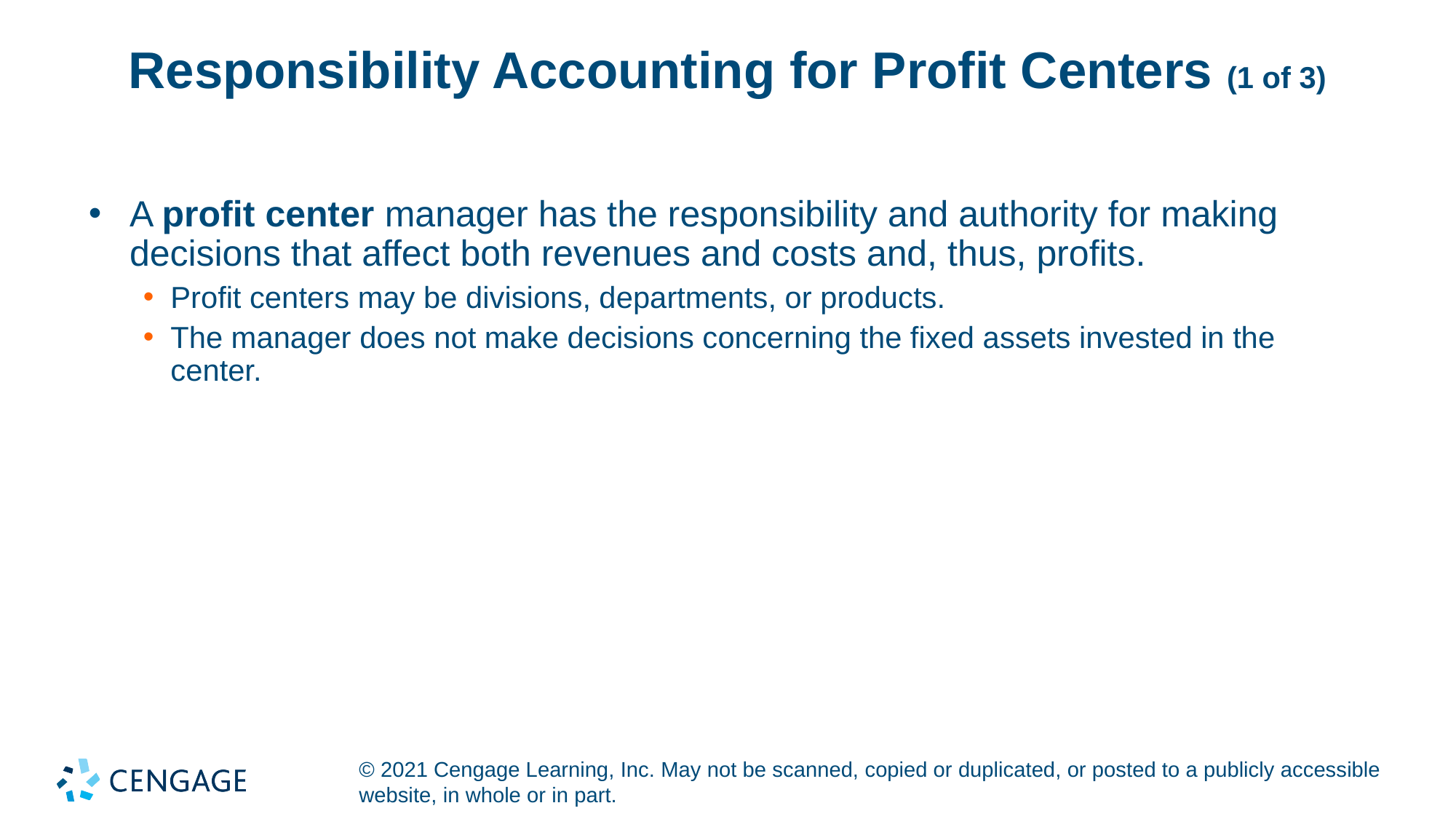

# Responsibility Accounting for Profit Centers (1 of 3)
A profit center manager has the responsibility and authority for making decisions that affect both revenues and costs and, thus, profits.
Profit centers may be divisions, departments, or products.
The manager does not make decisions concerning the fixed assets invested in the center.